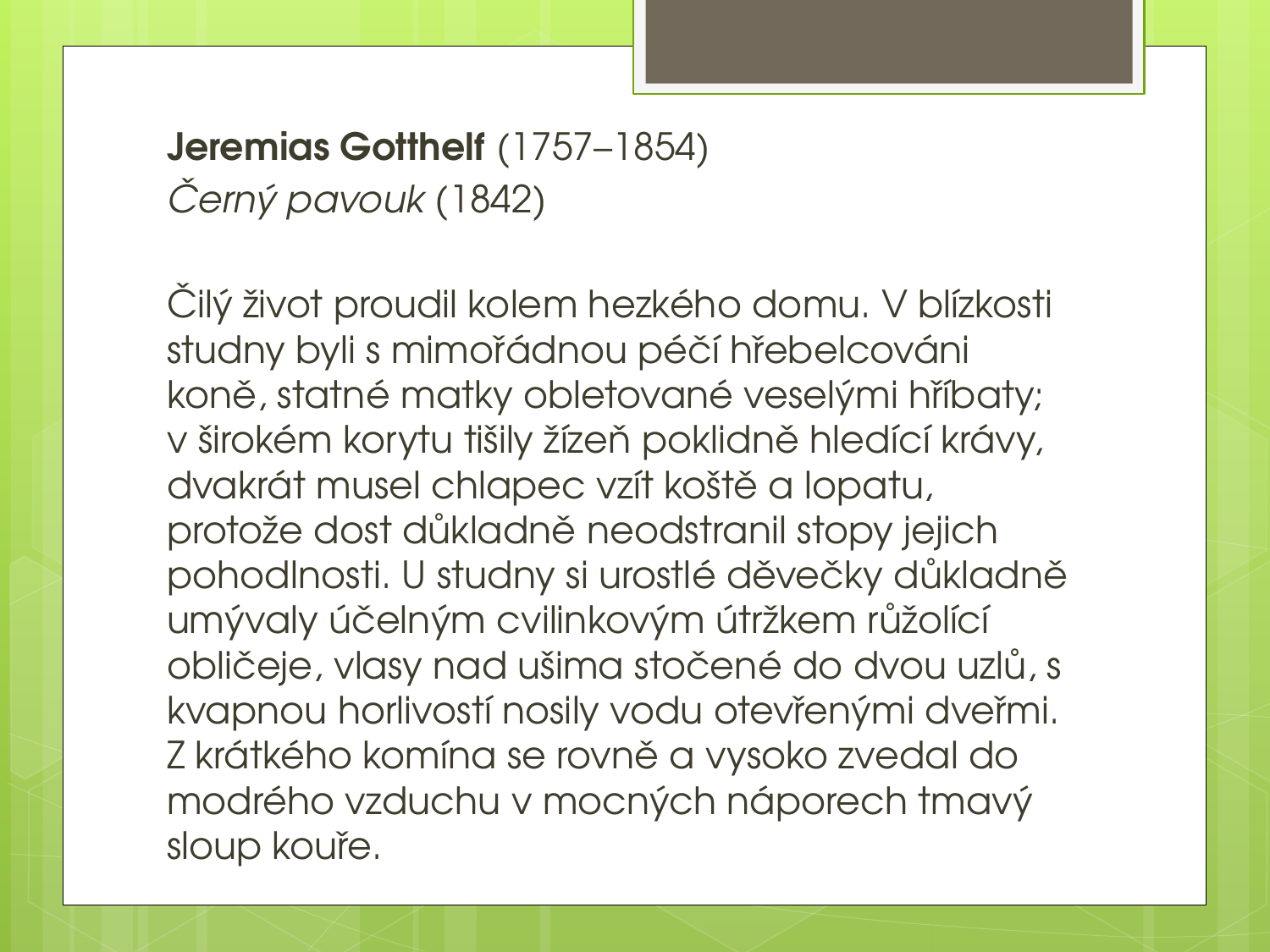

Jeremias Gotthelf (1757–1854)
Černý pavouk (1842)

Čilý život proudil kolem hezkého domu. V blízkosti studny byli s mimořádnou péčí hřebelcováni koně, statné matky obletované veselými hříbaty; v širokém korytu tišily žízeň poklidně hledící krávy, dvakrát musel chlapec vzít koště a lopatu, protože dost důkladně neodstranil stopy jejich pohodlnosti. U studny si urostlé děvečky důkladně umývaly účelným cvilinkovým útržkem růžolící obličeje, vlasy nad ušima stočené do dvou uzlů, s kvapnou horlivostí nosily vodu otevřenými dveřmi. Z krátkého komína se rovně a vysoko zvedal do modrého vzduchu v mocných náporech tmavý sloup kouře.